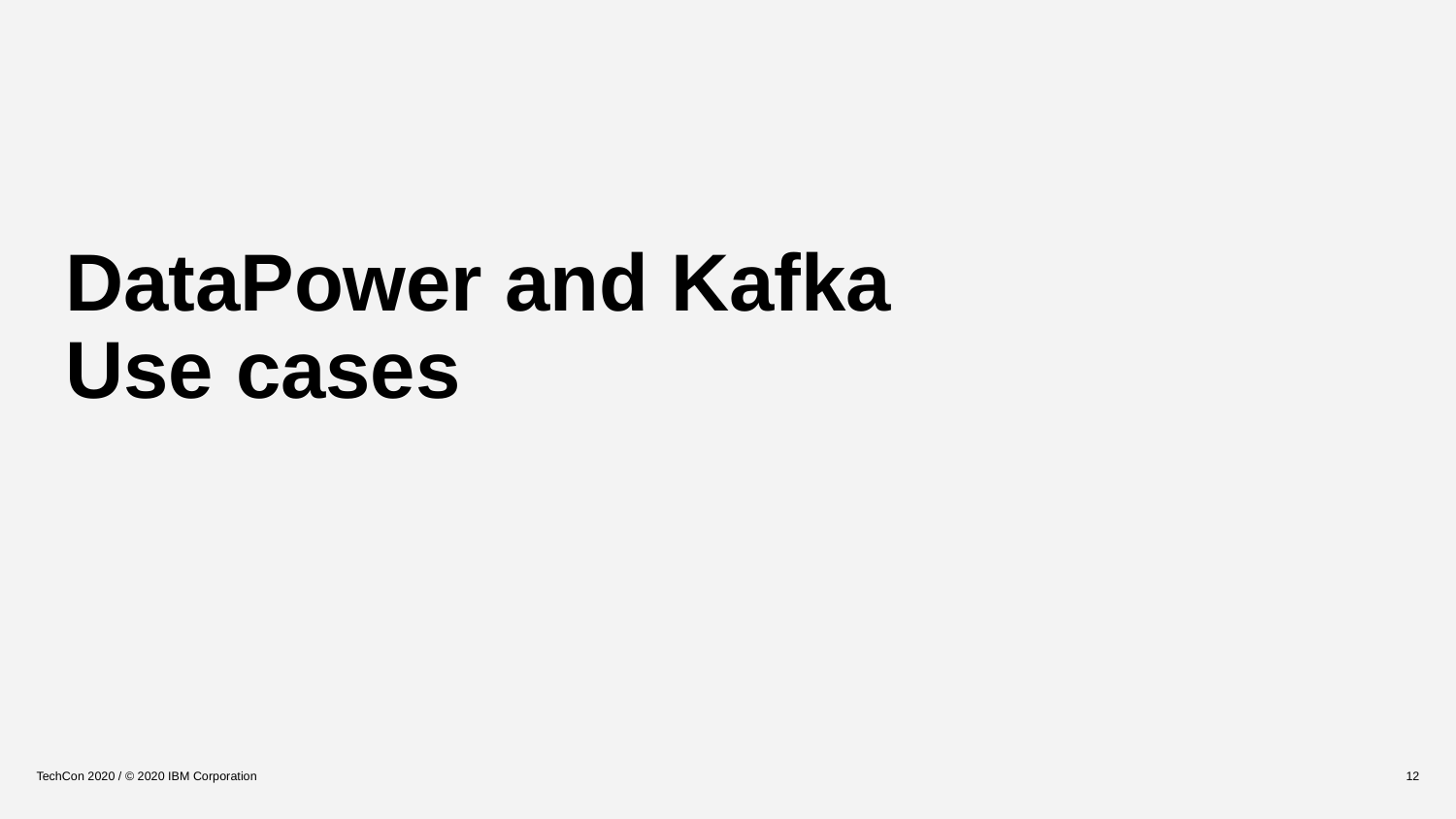

# DataPower and Kafka Use cases
TechCon 2020 / © 2020 IBM Corporation
12